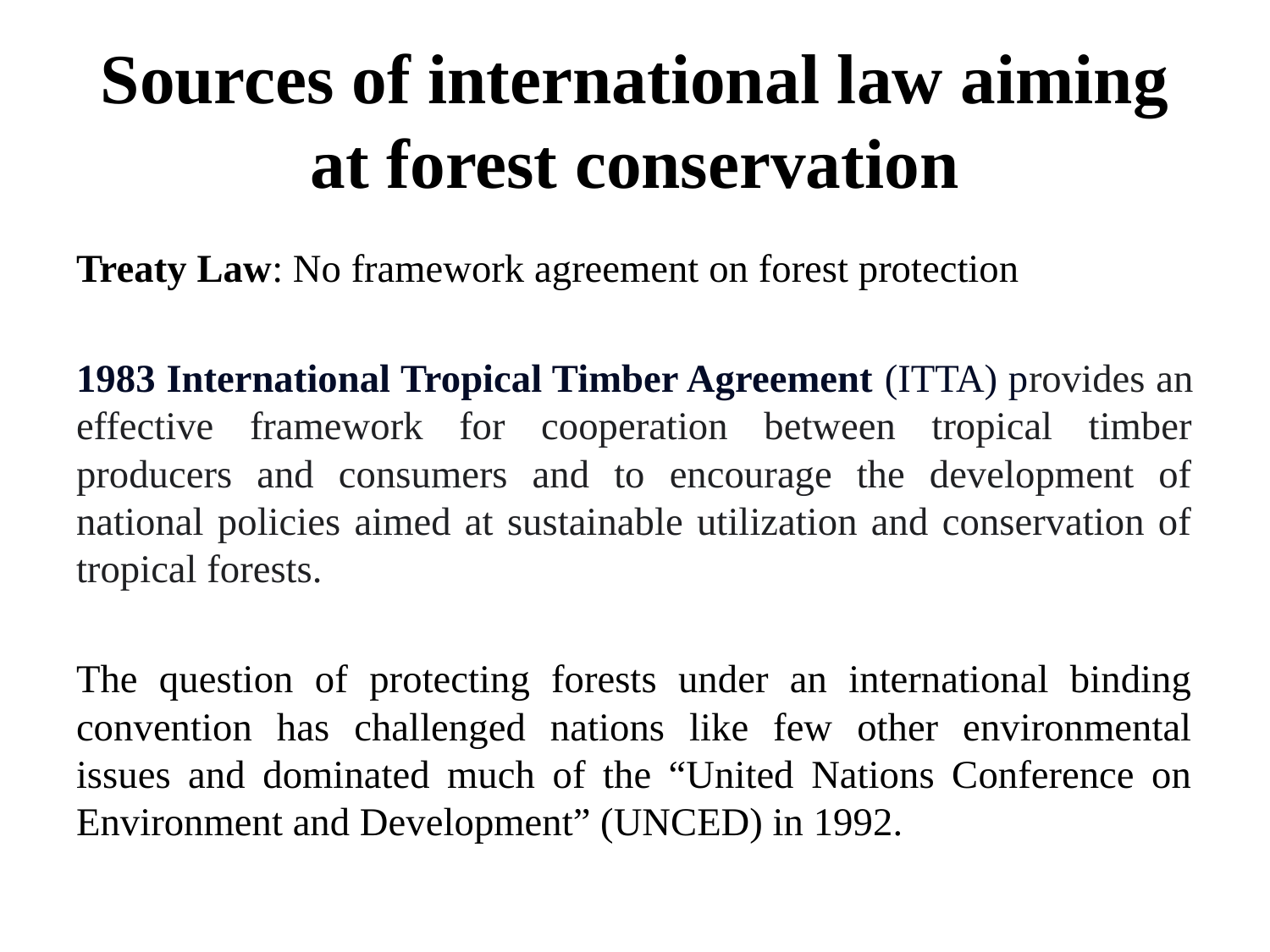

# Sources of international law aiming at forest conservation
Treaty Law: No framework agreement on forest protection

1983 International Tropical Timber Agreement (ITTA) provides an effective framework for cooperation between tropical timber producers and consumers and to encourage the development of national policies aimed at sustainable utilization and conservation of tropical forests.

The question of protecting forests under an international binding convention has challenged nations like few other environmental issues and dominated much of the “United Nations Conference on Environment and Development” (UNCED) in 1992.